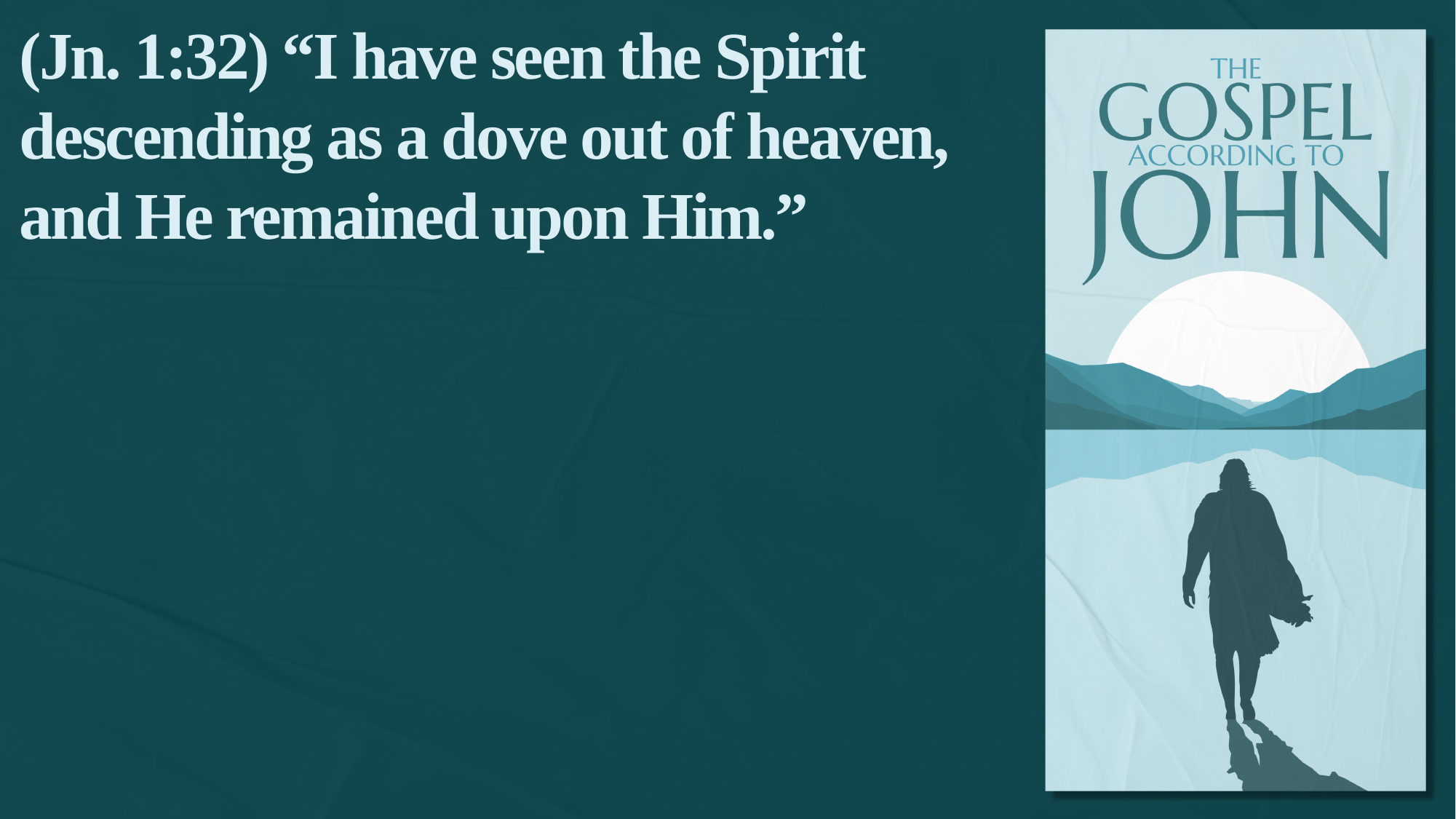

(Jn. 1:32) “I have seen the Spirit descending as a dove out of heaven, and He remained upon Him.”